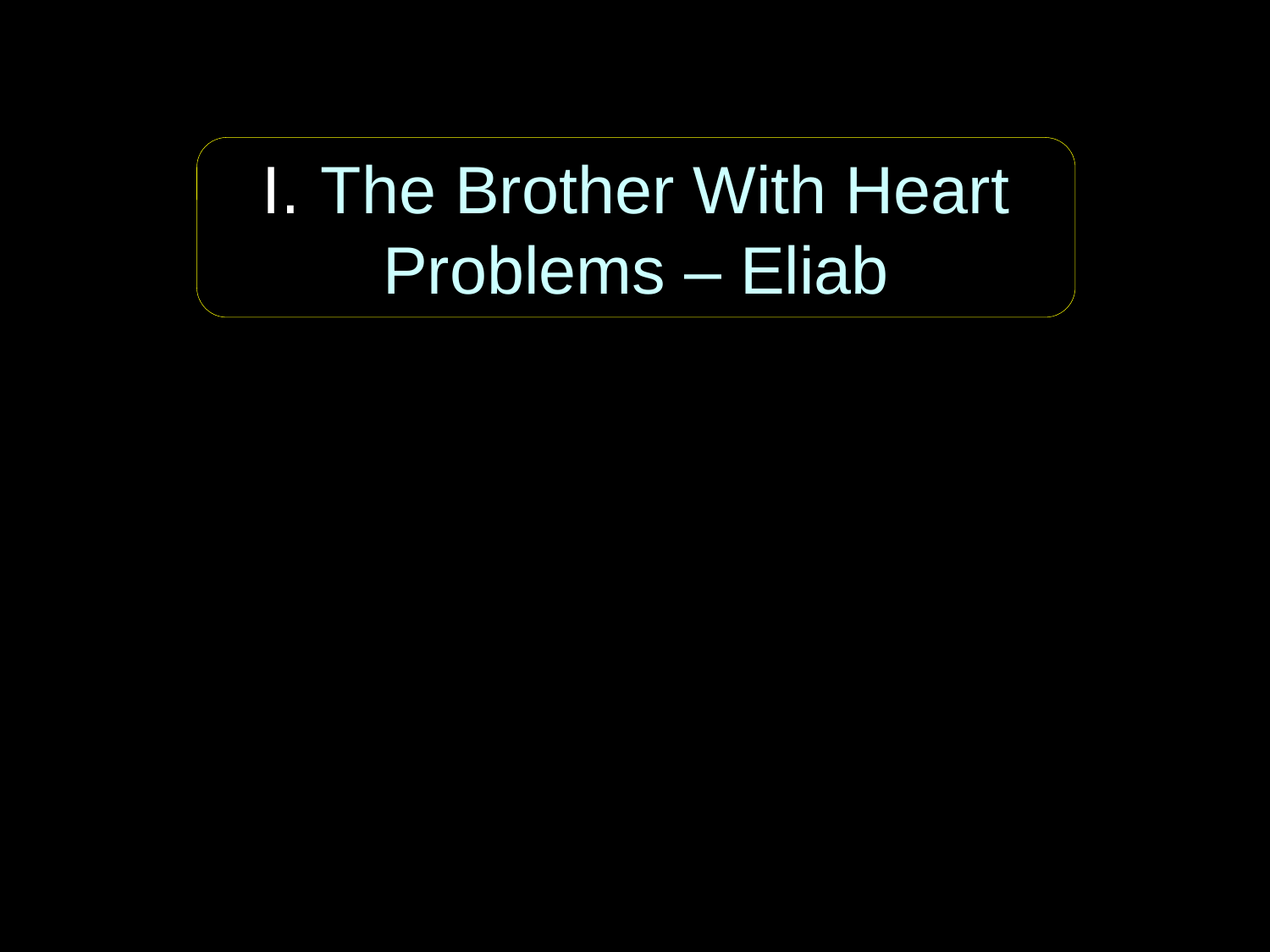

I. The Brother With Heart Problems – Eliab